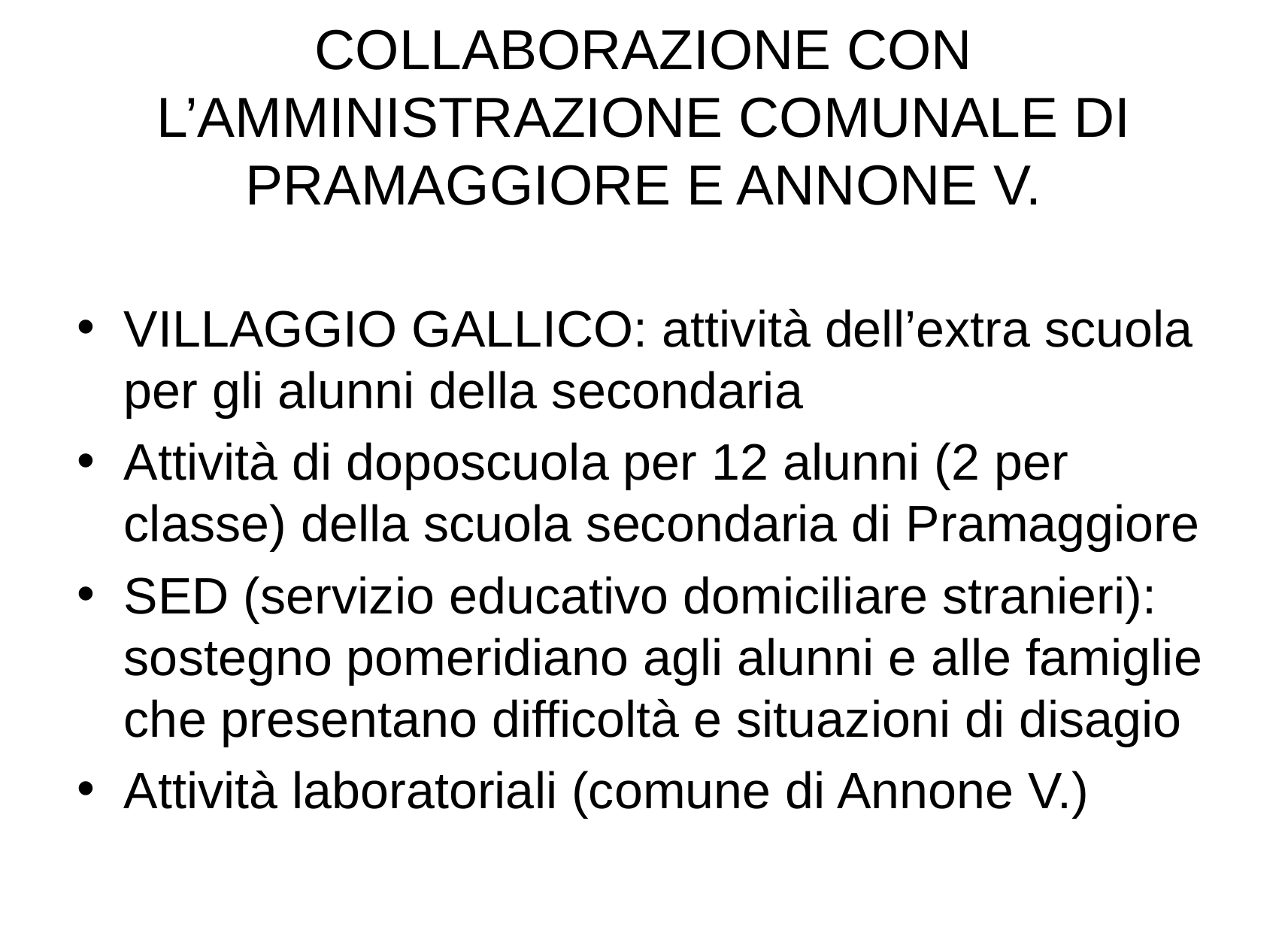

# COLLABORAZIONE CON L’AMMINISTRAZIONE COMUNALE DI PRAMAGGIORE E ANNONE V.

VILLAGGIO GALLICO: attività dell’extra scuola per gli alunni della secondaria
Attività di doposcuola per 12 alunni (2 per classe) della scuola secondaria di Pramaggiore
SED (servizio educativo domiciliare stranieri): sostegno pomeridiano agli alunni e alle famiglie che presentano difficoltà e situazioni di disagio
Attività laboratoriali (comune di Annone V.)